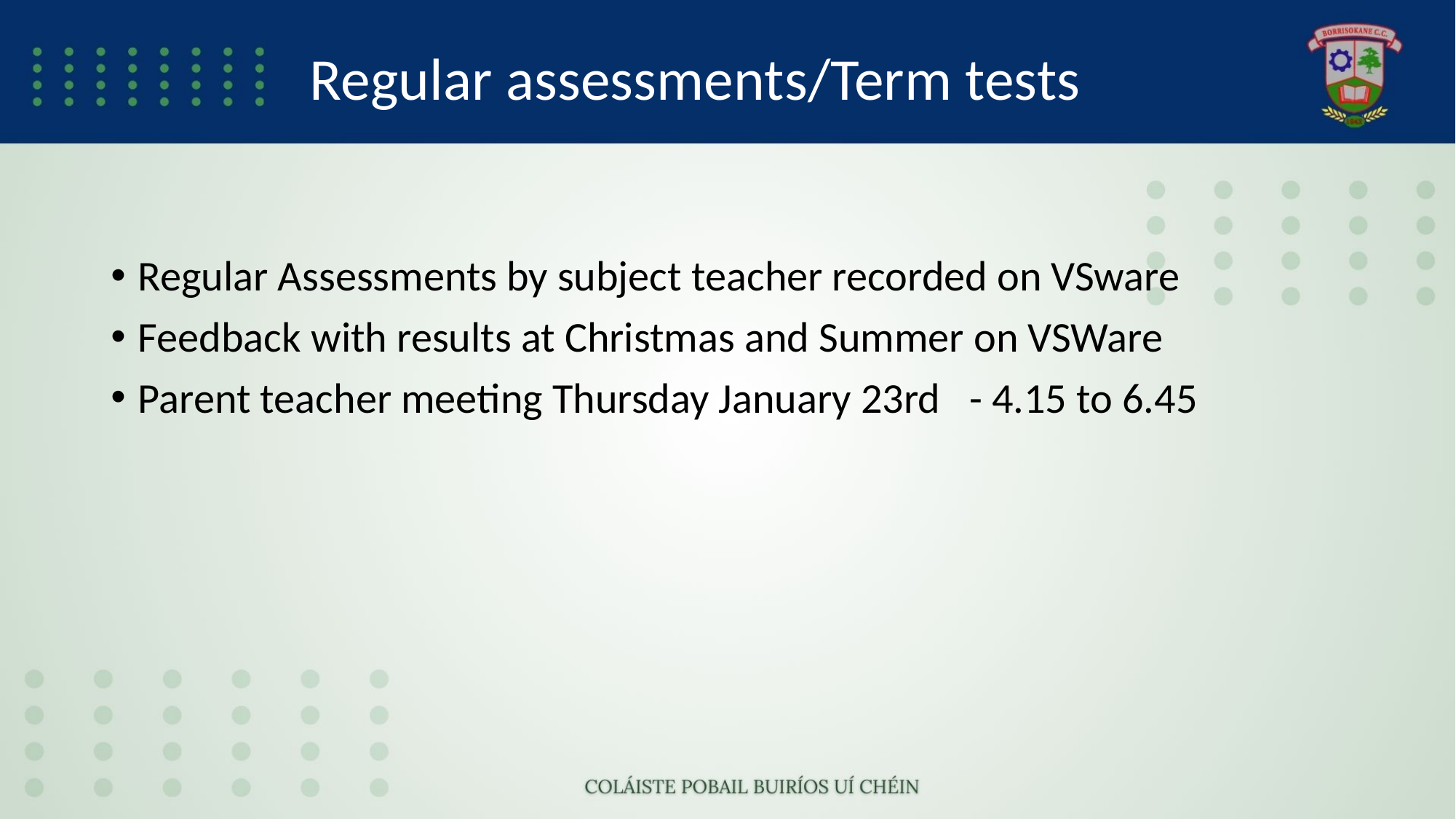

# Regular assessments/Term tests

Regular Assessments by subject teacher recorded on VSware
Feedback with results at Christmas and Summer on VSWare
Parent teacher meeting Thursday January 23rd   - 4.15 to 6.45